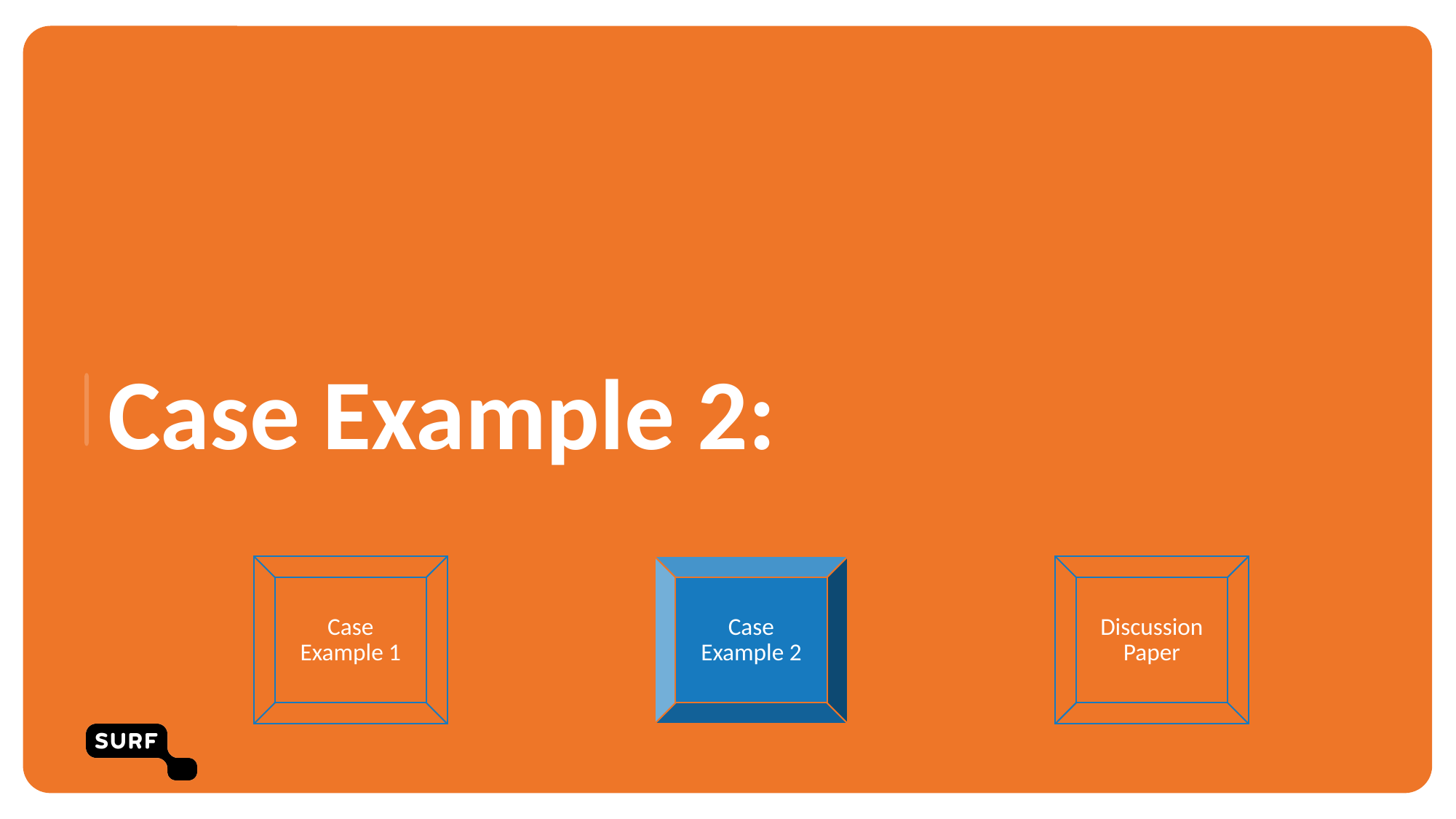

# Chapter orange

Case Example 2:

Case Example 1
Case Example 2
Discussion Paper